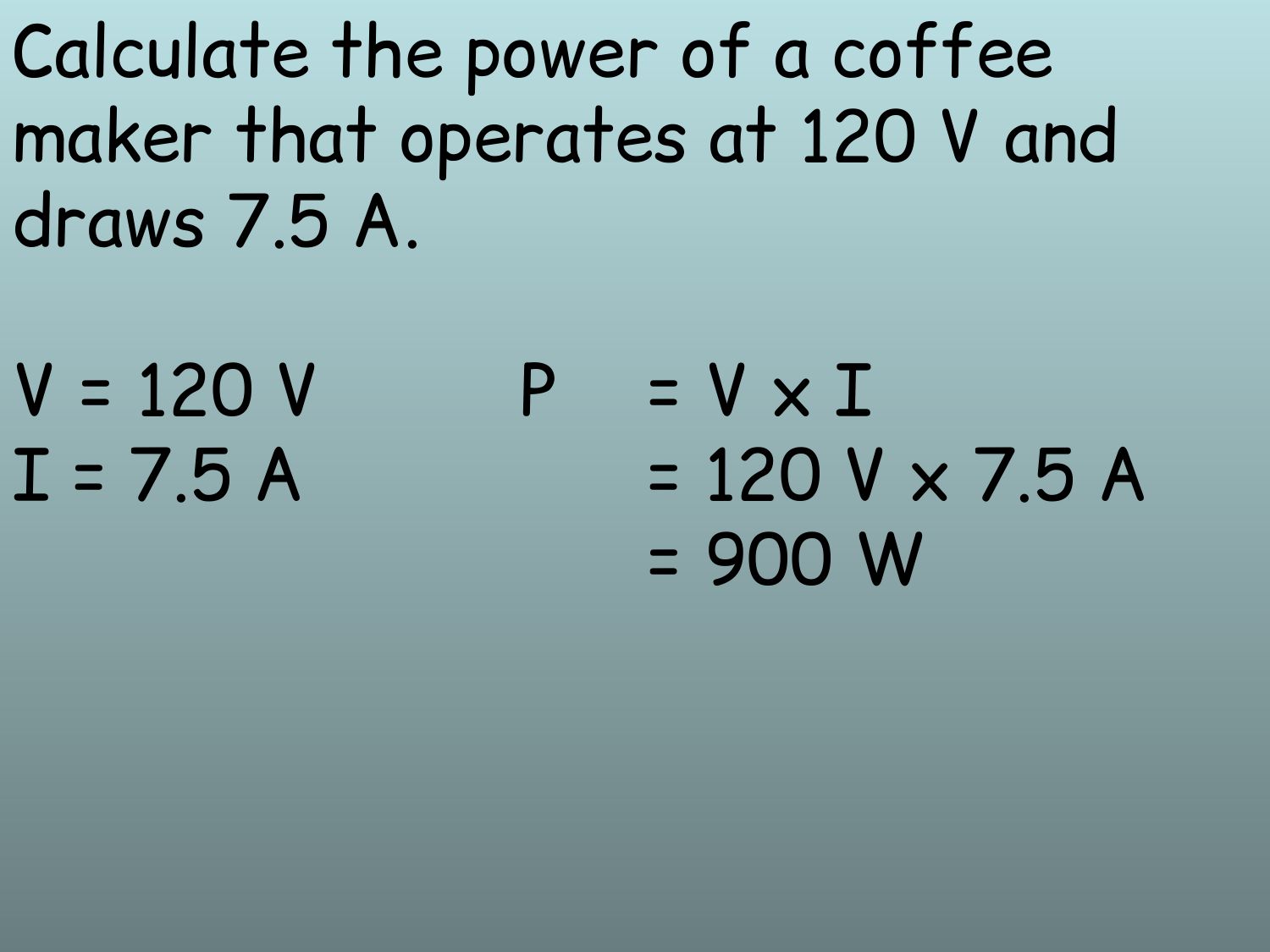

Calculate the power of a coffee maker that operates at 120 V and draws 7.5 A.

V = 120 V		P 	= V x I
I = 7.5 A 			= 120 V x 7.5 A
					= 900 W